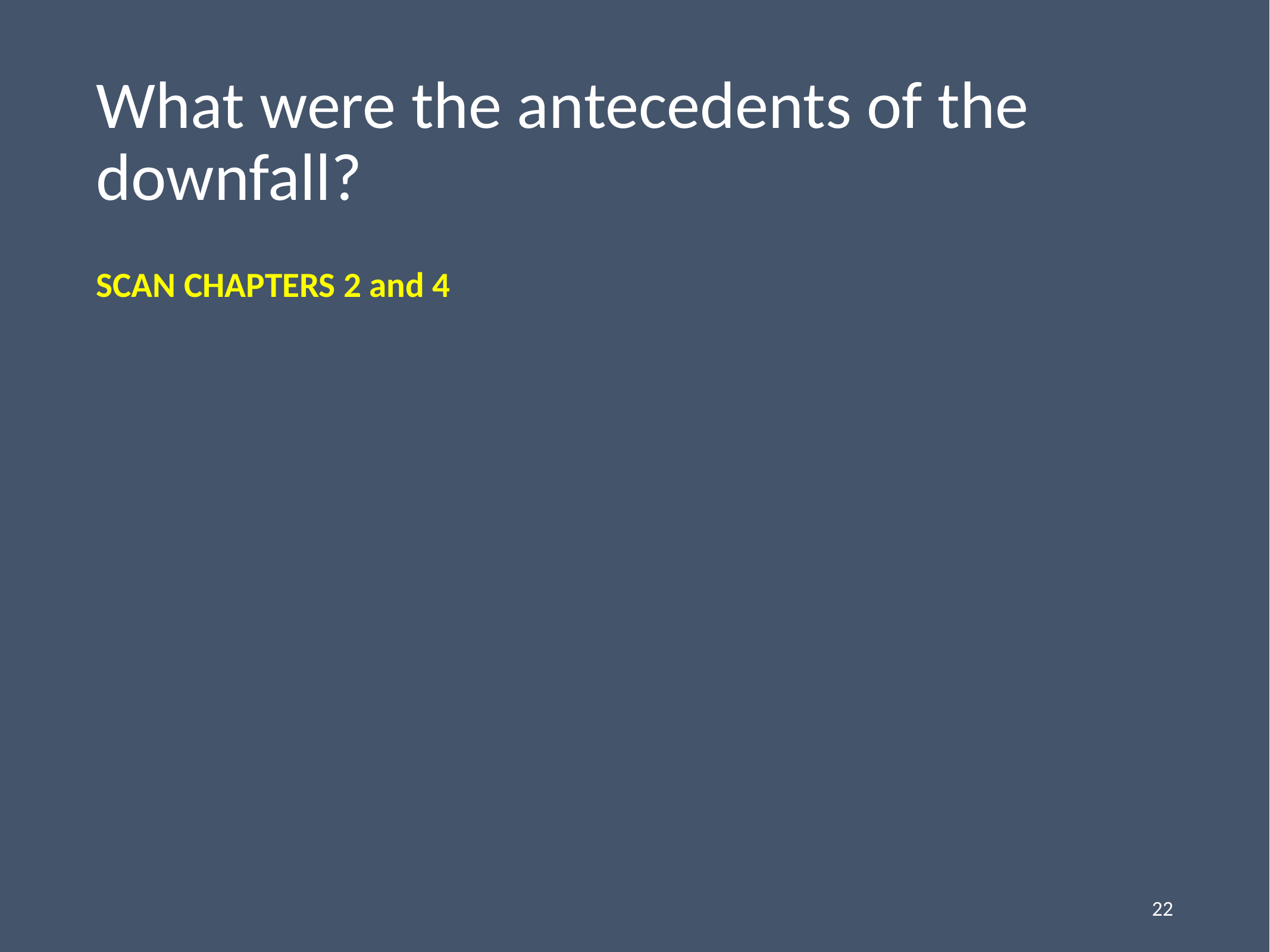

# What were the antecedents of the downfall?

SCAN CHAPTERS 2 and 4
22